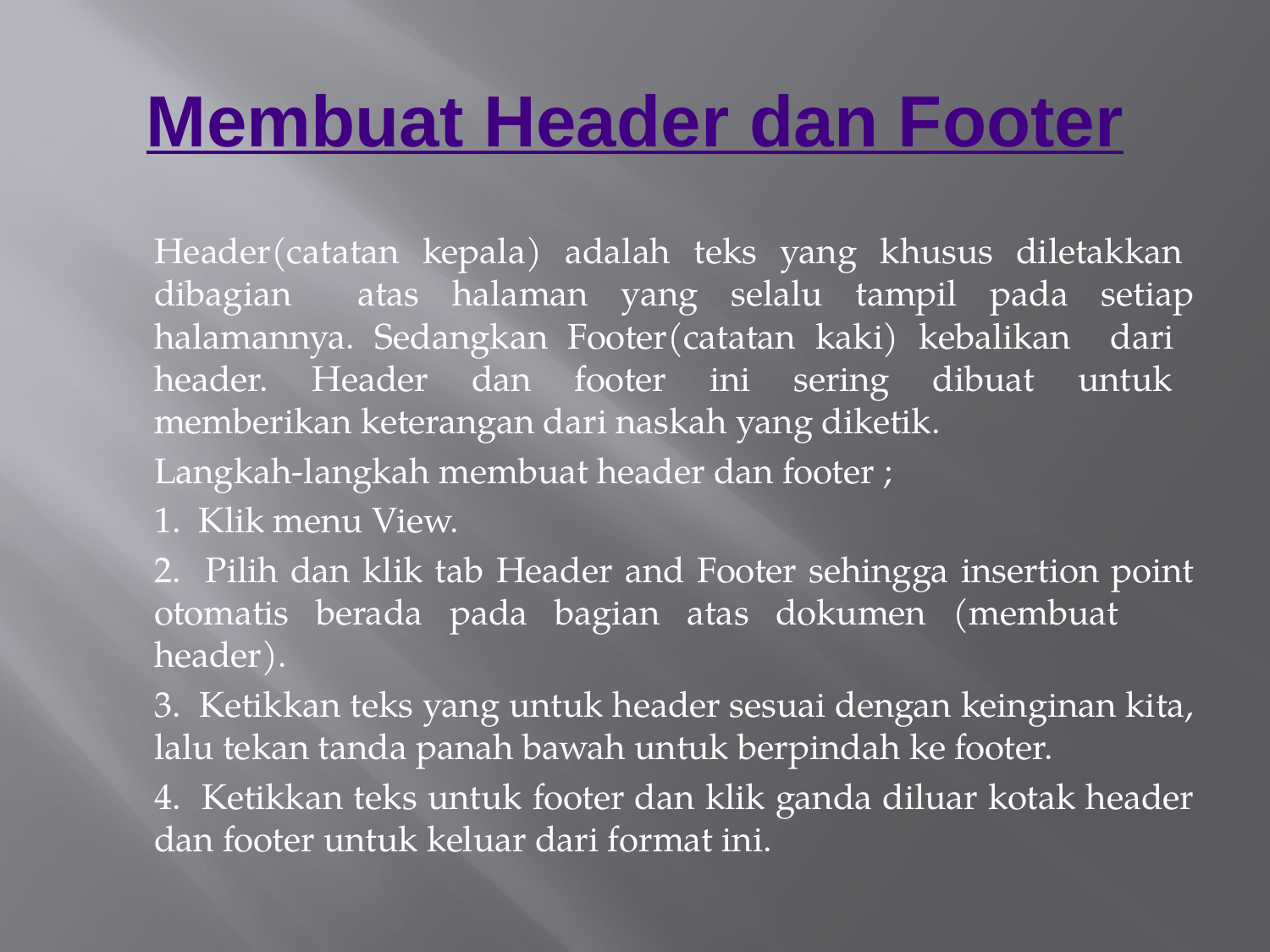

# Membuat Header dan Footer
	Header(catatan  kepala)  adalah  teks  yang  khusus  diletakkan  dibagian  atas halaman yang selalu tampil pada setiap halamannya. Sedangkan Footer(catatan kaki) kebalikan  dari  header.  Header  dan  footer  ini  sering  dibuat  untuk  memberikan keterangan dari naskah yang diketik.
 	Langkah-langkah membuat header dan footer ;
 	1.  Klik menu View.
	2.  Pilih dan klik tab Header and Footer sehingga insertion point 	otomatis berada pada bagian atas dokumen (membuat 	header).
	3.  Ketikkan teks yang untuk header sesuai dengan keinginan kita, 	lalu tekan tanda panah bawah untuk berpindah ke footer.
	4.  Ketikkan teks untuk footer dan klik ganda diluar kotak header 	dan footer untuk keluar dari format ini.